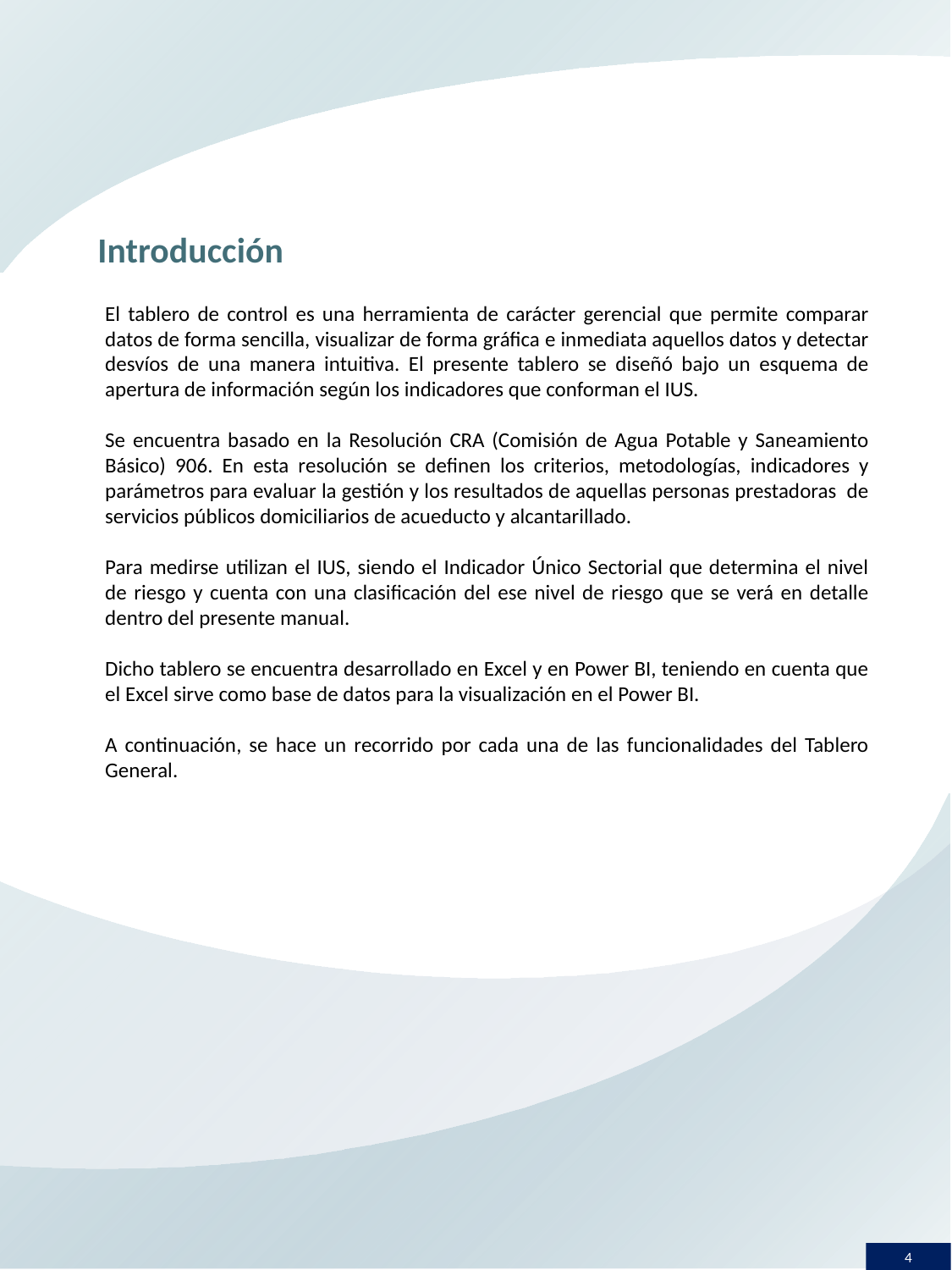

Introducción
El tablero de control es una herramienta de carácter gerencial que permite comparar datos de forma sencilla, visualizar de forma gráfica e inmediata aquellos datos y detectar desvíos de una manera intuitiva. El presente tablero se diseñó bajo un esquema de apertura de información según los indicadores que conforman el IUS.

Se encuentra basado en la Resolución CRA (Comisión de Agua Potable y Saneamiento Básico) 906. En esta resolución se definen los criterios, metodologías, indicadores y parámetros para evaluar la gestión y los resultados de aquellas personas prestadoras  de servicios públicos domiciliarios de acueducto y alcantarillado.

Para medirse utilizan el IUS, siendo el Indicador Único Sectorial que determina el nivel de riesgo y cuenta con una clasificación del ese nivel de riesgo que se verá en detalle dentro del presente manual.

Dicho tablero se encuentra desarrollado en Excel y en Power BI, teniendo en cuenta que el Excel sirve como base de datos para la visualización en el Power BI.

A continuación, se hace un recorrido por cada una de las funcionalidades del Tablero General.

4